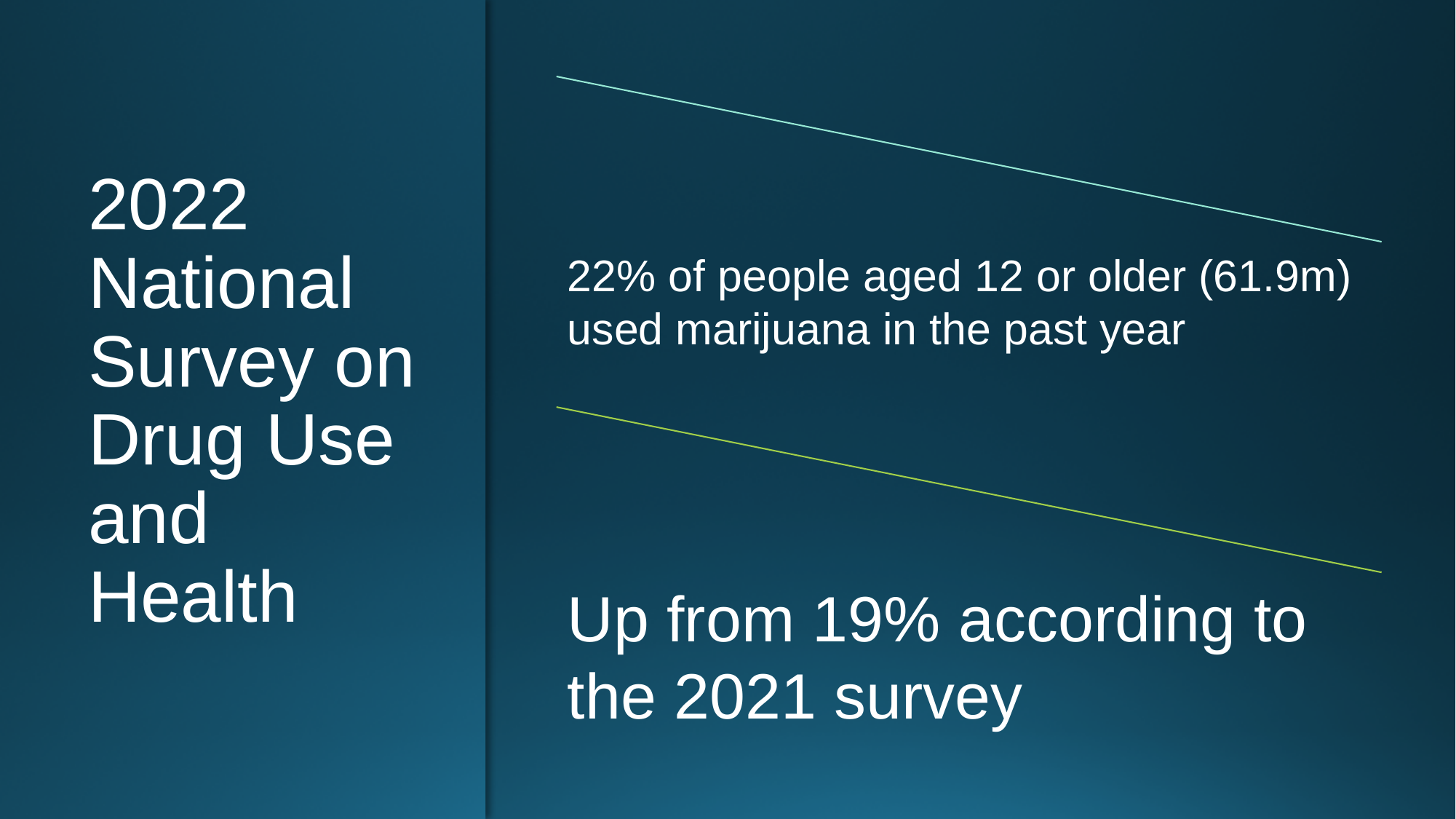

22% of people aged 12 or older (61.9m) used marijuana in the past year
Up from 19% according to the 2021 survey
# 2022 National Survey on Drug Use and Health